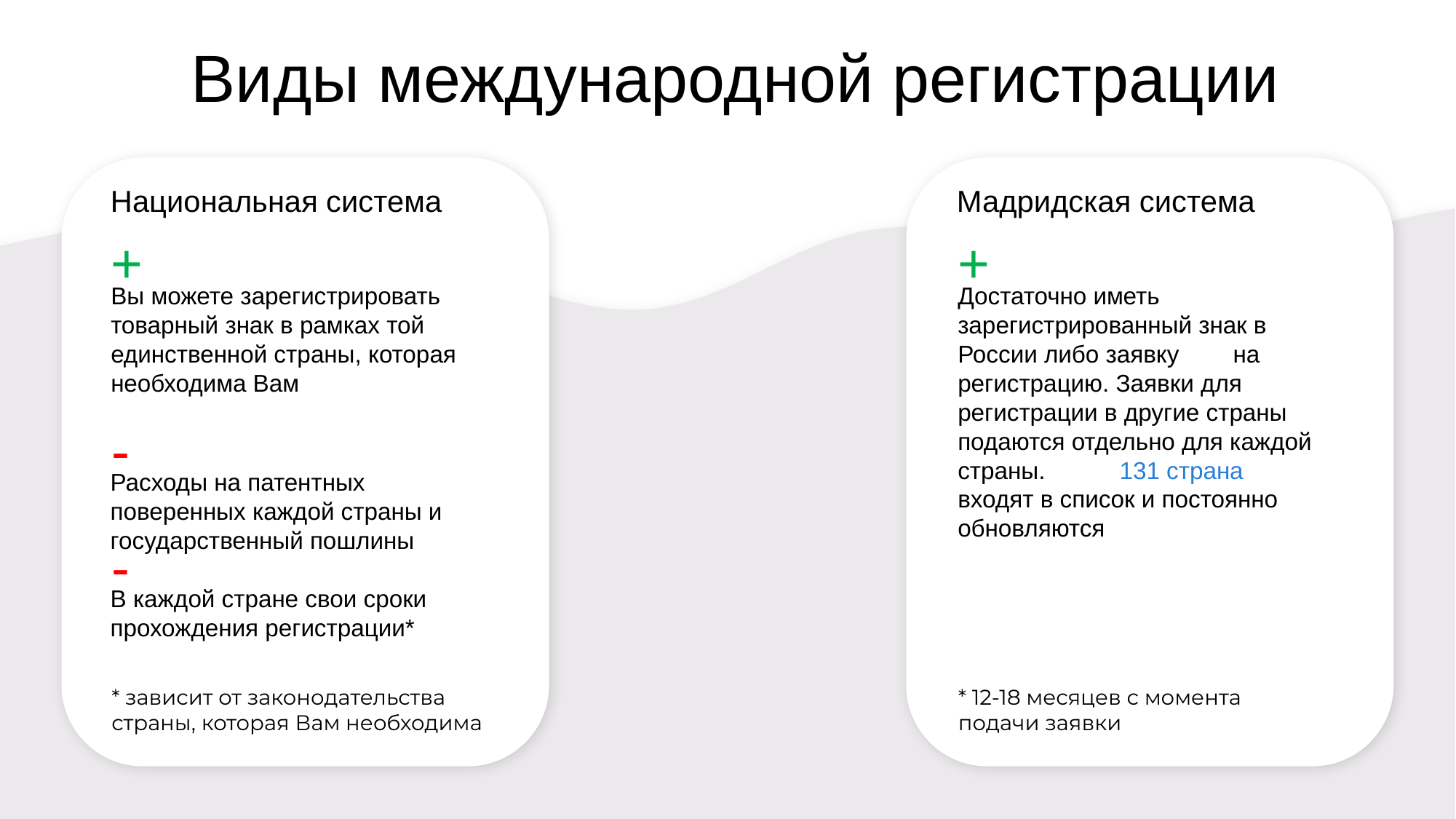

Виды международной регистрации

Национальная система
+
Вы можете зарегистрировать товарный знак в рамках той единственной страны, которая необходима Вам
-
Расходы на патентных поверенных каждой страны и государственный пошлины

В каждой стране свои сроки прохождения регистрации*
-
* зависит от законодательства страны, которая Вам необходима

Мадридская система
+
Достаточно иметь зарегистрированный знак в России либо заявку        на регистрацию. Заявки для регистрации в другие страны подаются отдельно для каждой страны.           131 страна входят в список и постоянно обновляются
* 12-18 месяцев с момента подачи заявки